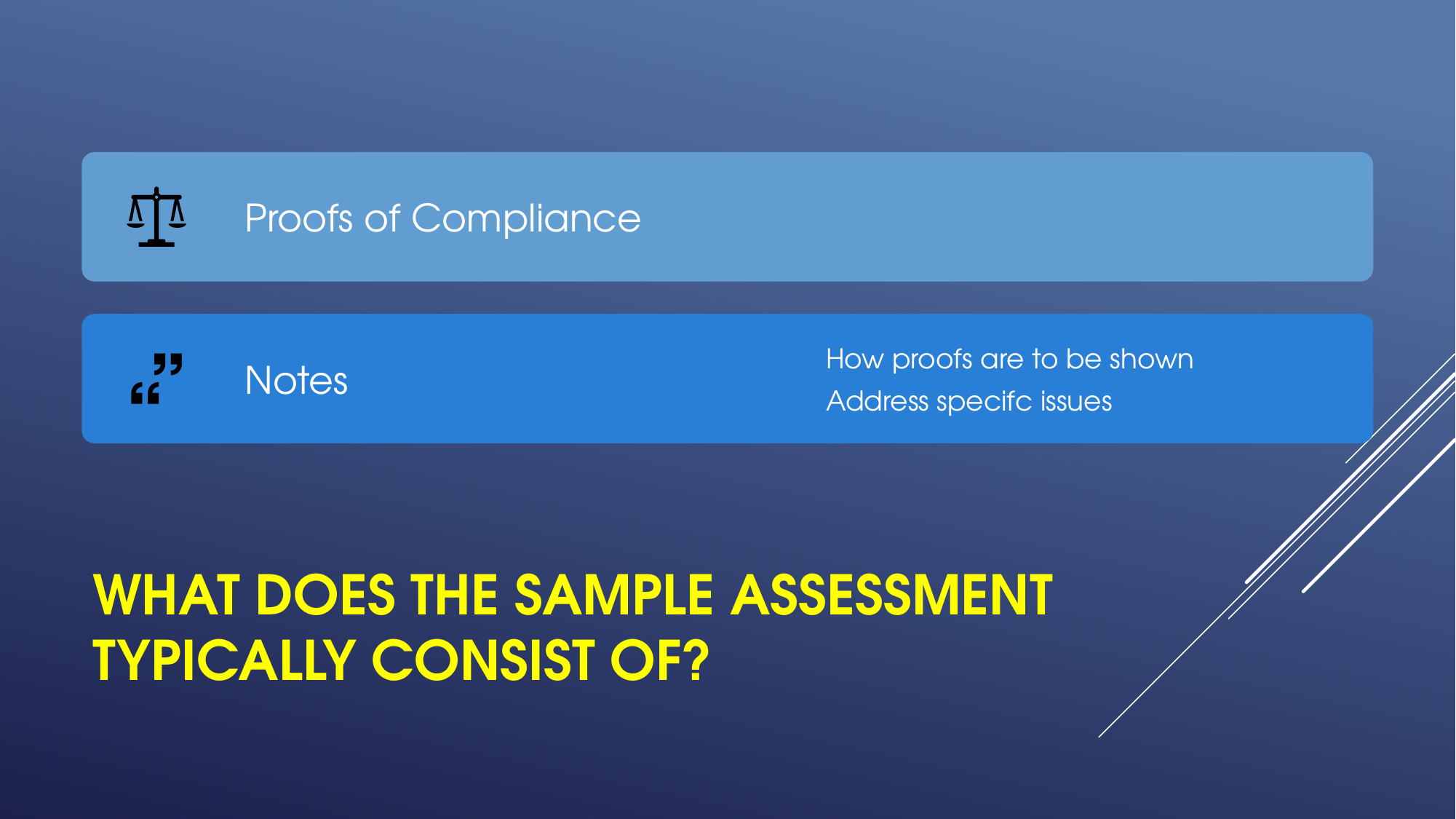

Proofs of Compliance
Notes
How proofs are to be shown
Address specifc issues
# What does the Sample Assessment typically consist of?